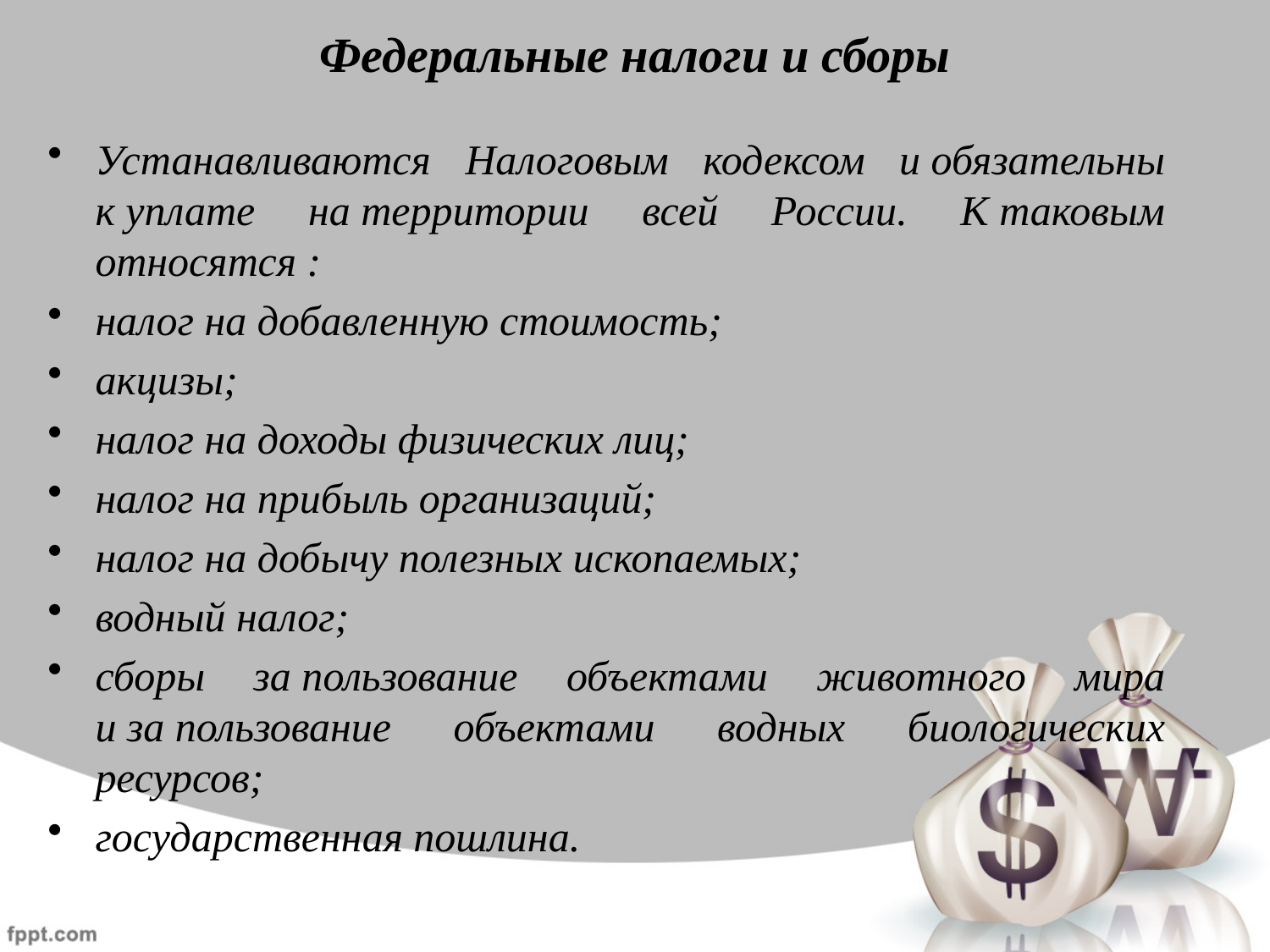

# Федеральные налоги и сборы
Устанавливаются Налоговым кодексом и обязательны к уплате на территории всей России. К таковым относятся :
налог на добавленную стоимость;
акцизы;
налог на доходы физических лиц;
налог на прибыль организаций;
налог на добычу полезных ископаемых;
водный налог;
сборы за пользование объектами животного мира и за пользование объектами водных биологических ресурсов;
государственная пошлина.